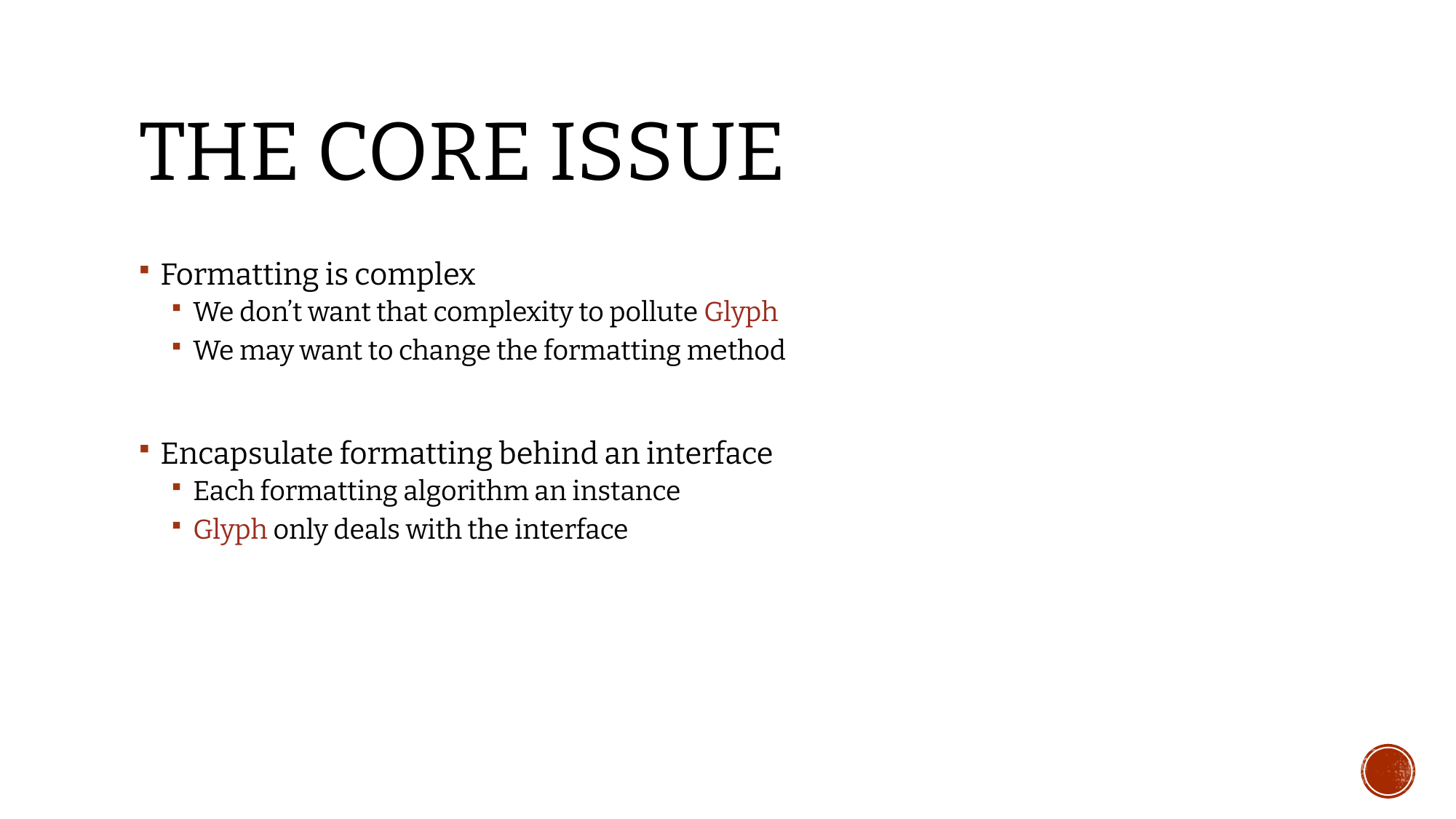

# The Core Issue
Formatting is complex
We don’t want that complexity to pollute Glyph
We may want to change the formatting method

Encapsulate formatting behind an interface
Each formatting algorithm an instance
Glyph only deals with the interface